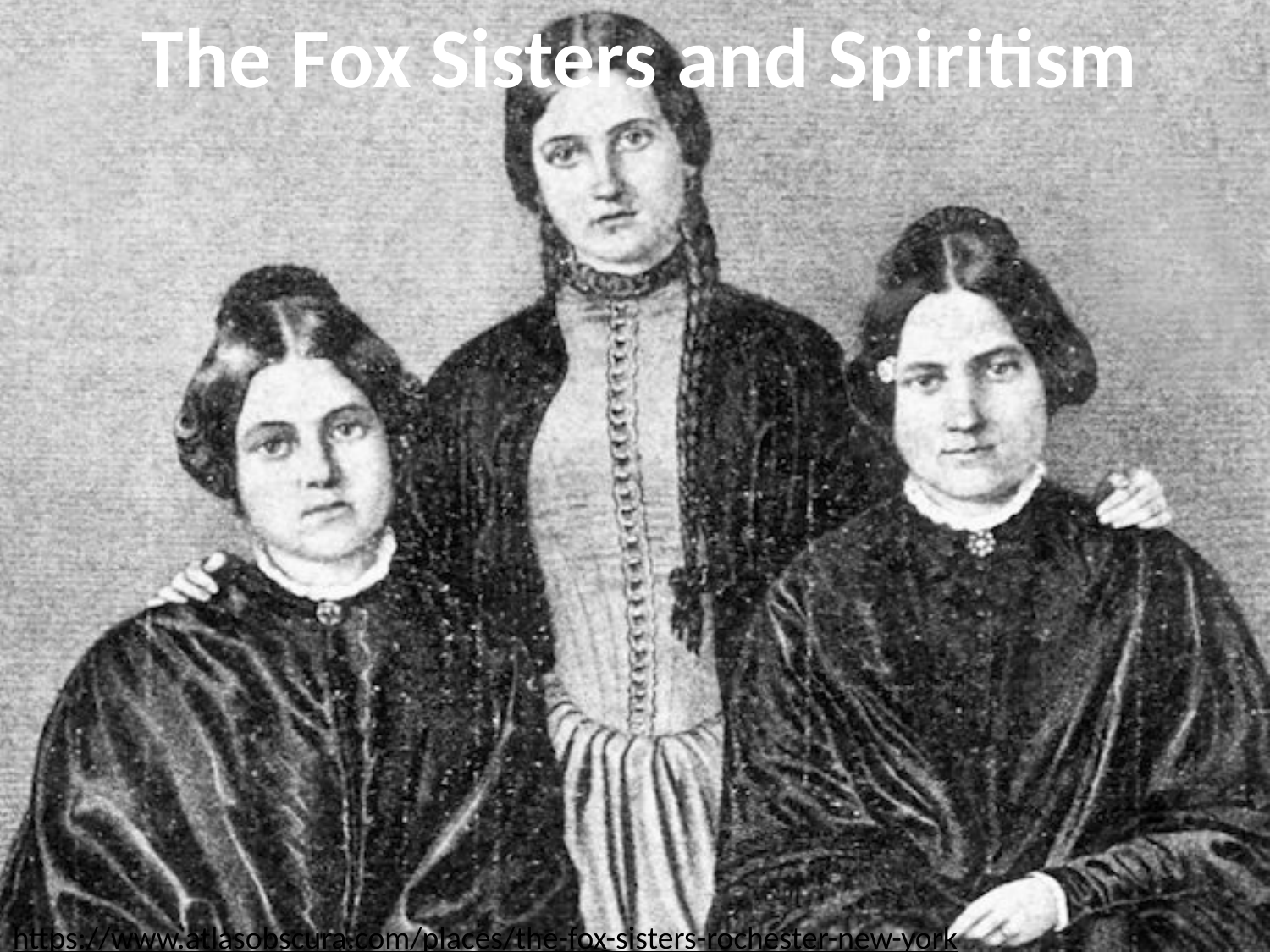

# The Fox Sisters and Spiritism
https://www.atlasobscura.com/places/the-fox-sisters-rochester-new-york